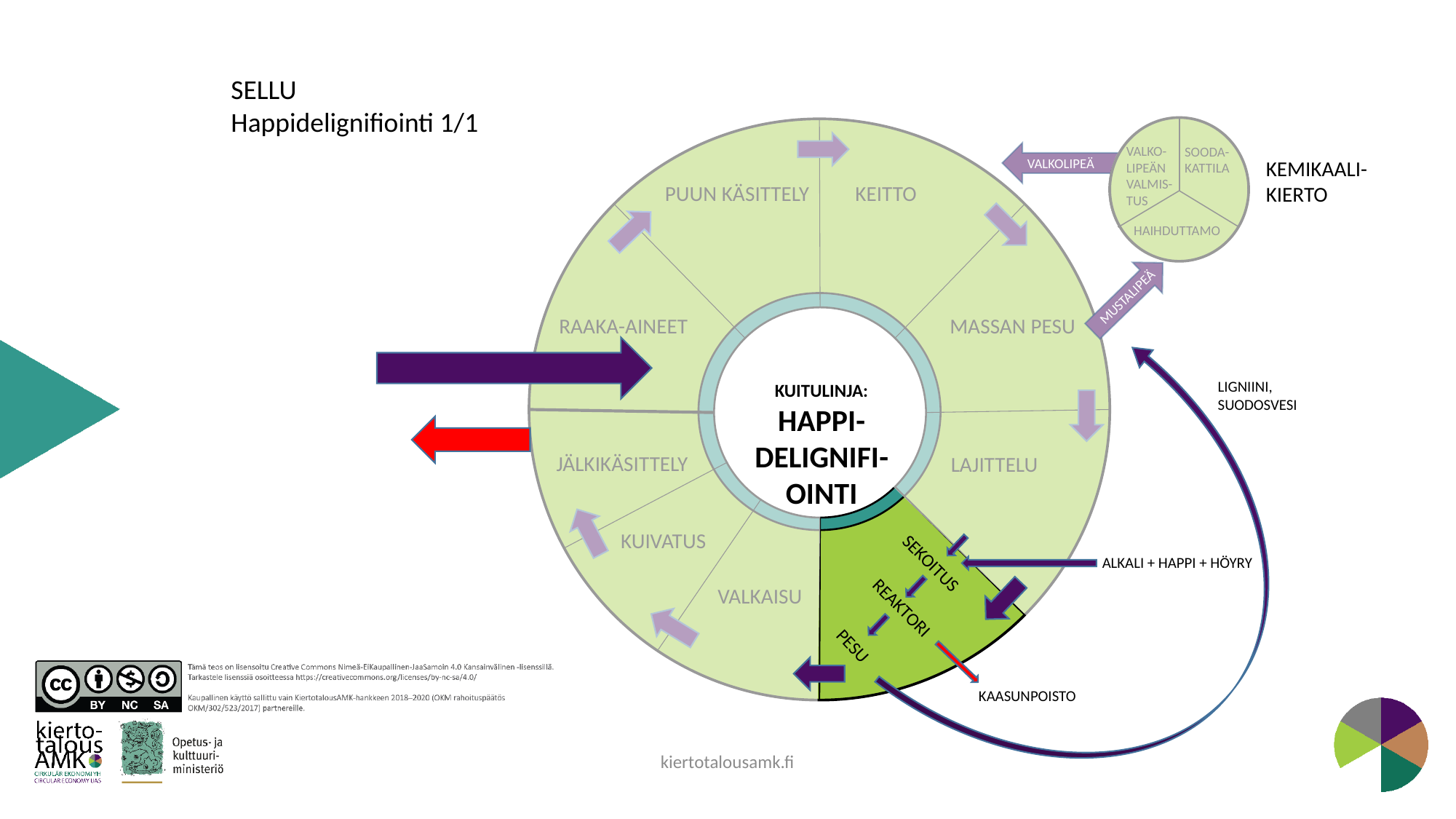

SELLU
Happidelignifiointi 1/1

VALKO-LIPEÄN VALMIS-TUS
SOODA-KATTILA

VALKOLIPEÄ
KEMIKAALI-KIERTO
KEITTO
PUUN KÄSITTELY

HAIHDUTTAMO

MUSTALIPEÄ

MASSAN PESU
RAAKA-AINEET

LIGNIINI, SUODOSVESI
KUITULINJA:
HAPPI-DELIGNIFI-OINTI

JÄLKIKÄSITTELY
LAJITTELU

KUIVATUS

ALKALI + HAPPI + HÖYRY
SEKOITUS

VALKAISU

REAKTORI

PESU

KAASUNPOISTO
kiertotalousamk.fi